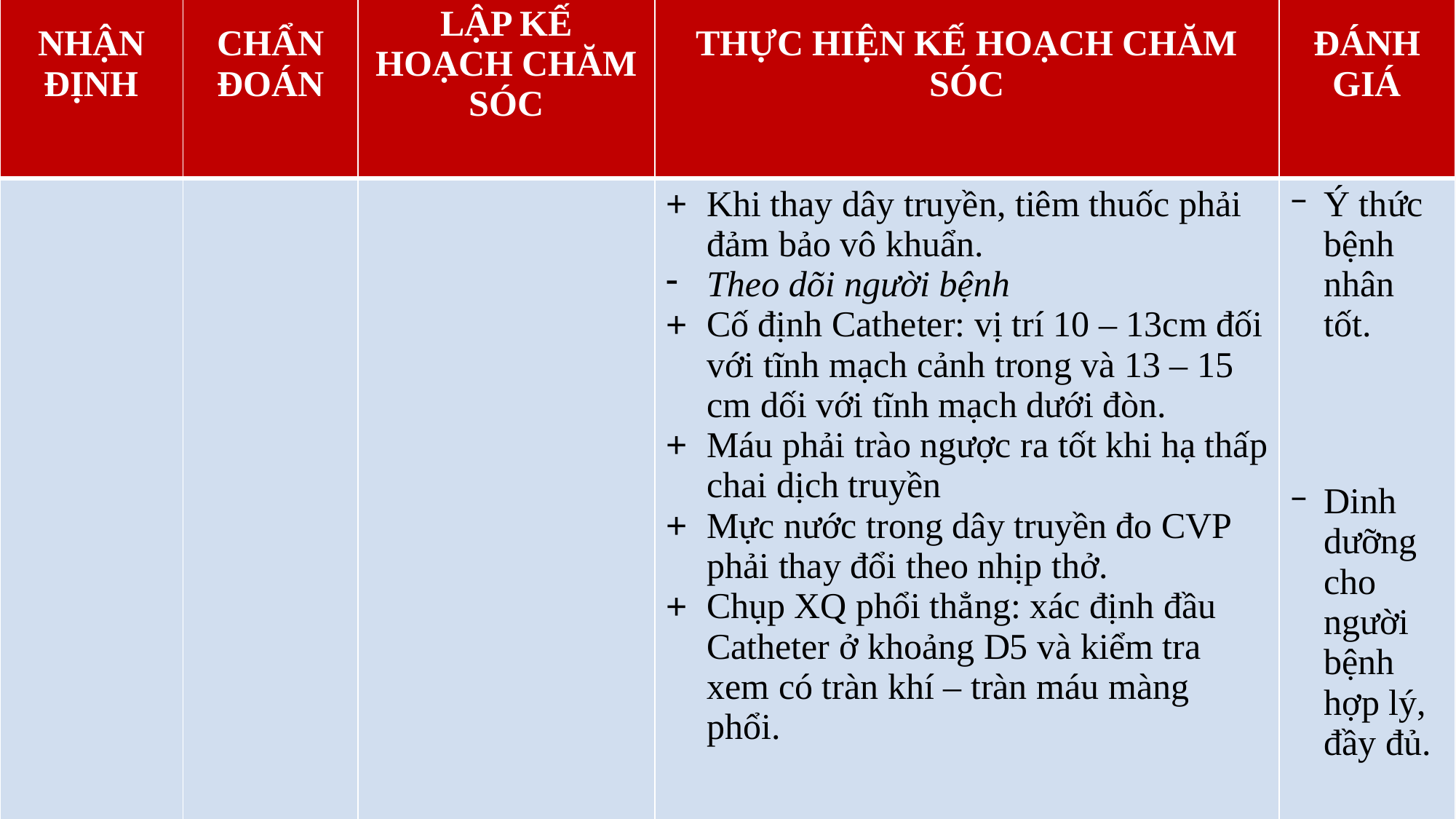

| NHẬN ĐỊNH | CHẨN ĐOÁN | LẬP KẾ HOẠCH CHĂM SÓC | THỰC HIỆN KẾ HOẠCH CHĂM SÓC | ĐÁNH GIÁ |
| --- | --- | --- | --- | --- |
|  |  |  | Khi thay dây truyền, tiêm thuốc phải đảm bảo vô khuẩn. Theo dõi người bệnh Cố định Catheter: vị trí 10 – 13cm đối với tĩnh mạch cảnh trong và 13 – 15 cm dối với tĩnh mạch dưới đòn. Máu phải trào ngược ra tốt khi hạ thấp chai dịch truyền Mực nước trong dây truyền đo CVP phải thay đổi theo nhịp thở. Chụp XQ phổi thẳng: xác định đầu Catheter ở khoảng D5 và kiểm tra xem có tràn khí – tràn máu màng phổi. | Ý thức bệnh nhân tốt. Dinh dưỡng cho người bệnh hợp lý, đầy đủ. |